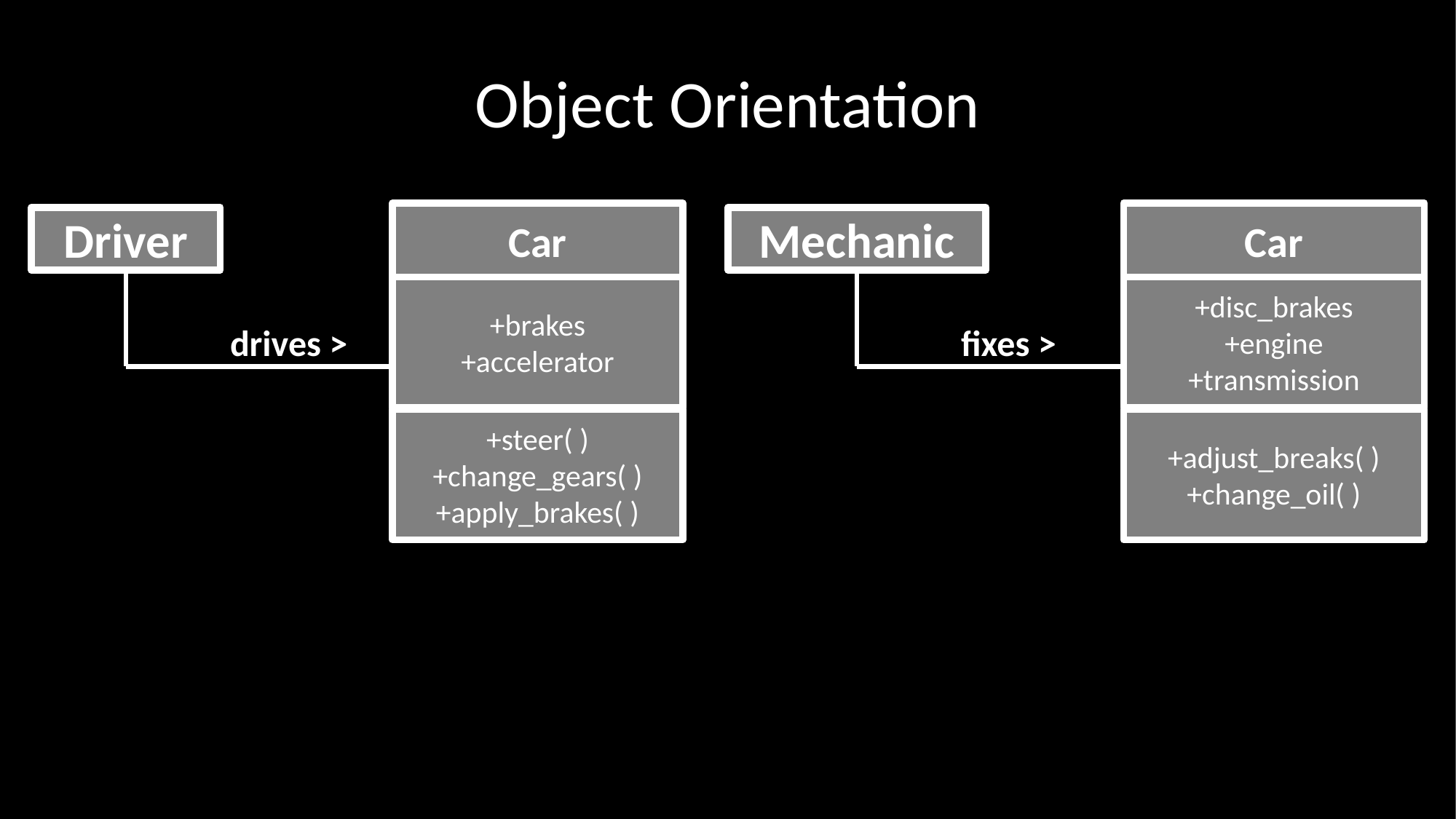

# Object Orientation
Car
Car
Driver
Mechanic
+brakes
+accelerator
+disc_brakes
+engine
+transmission
drives >
fixes >
+steer( )
+change_gears( )
+apply_brakes( )
+adjust_breaks( )
+change_oil( )